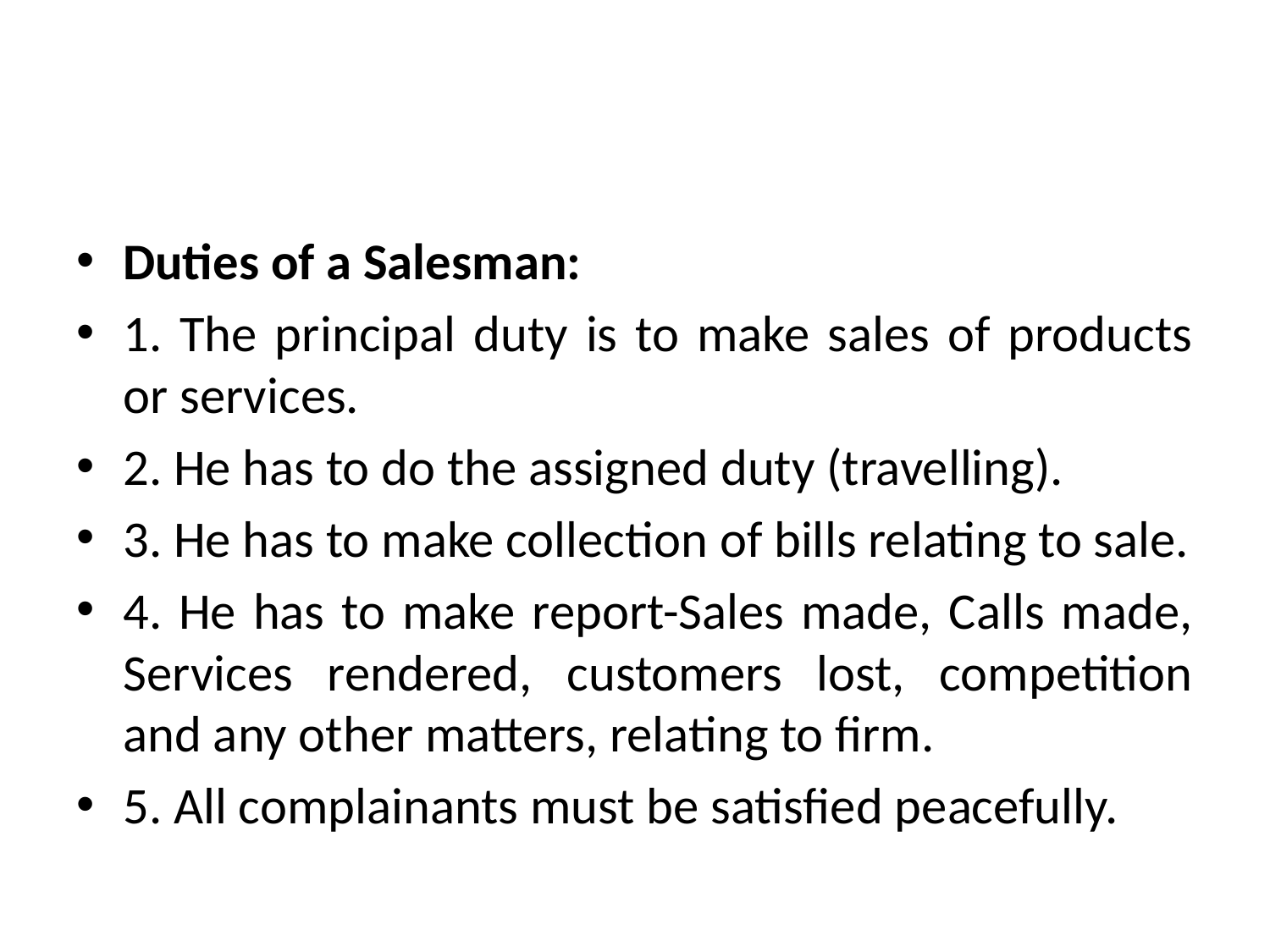

Duties of a Salesman:
1. The principal duty is to make sales of products or services.
2. He has to do the assigned duty (travelling).
3. He has to make collection of bills relating to sale.
4. He has to make report-Sales made, Calls made, Services rendered, customers lost, competition and any other matters, relating to firm.
5. All complainants must be satisfied peacefully.